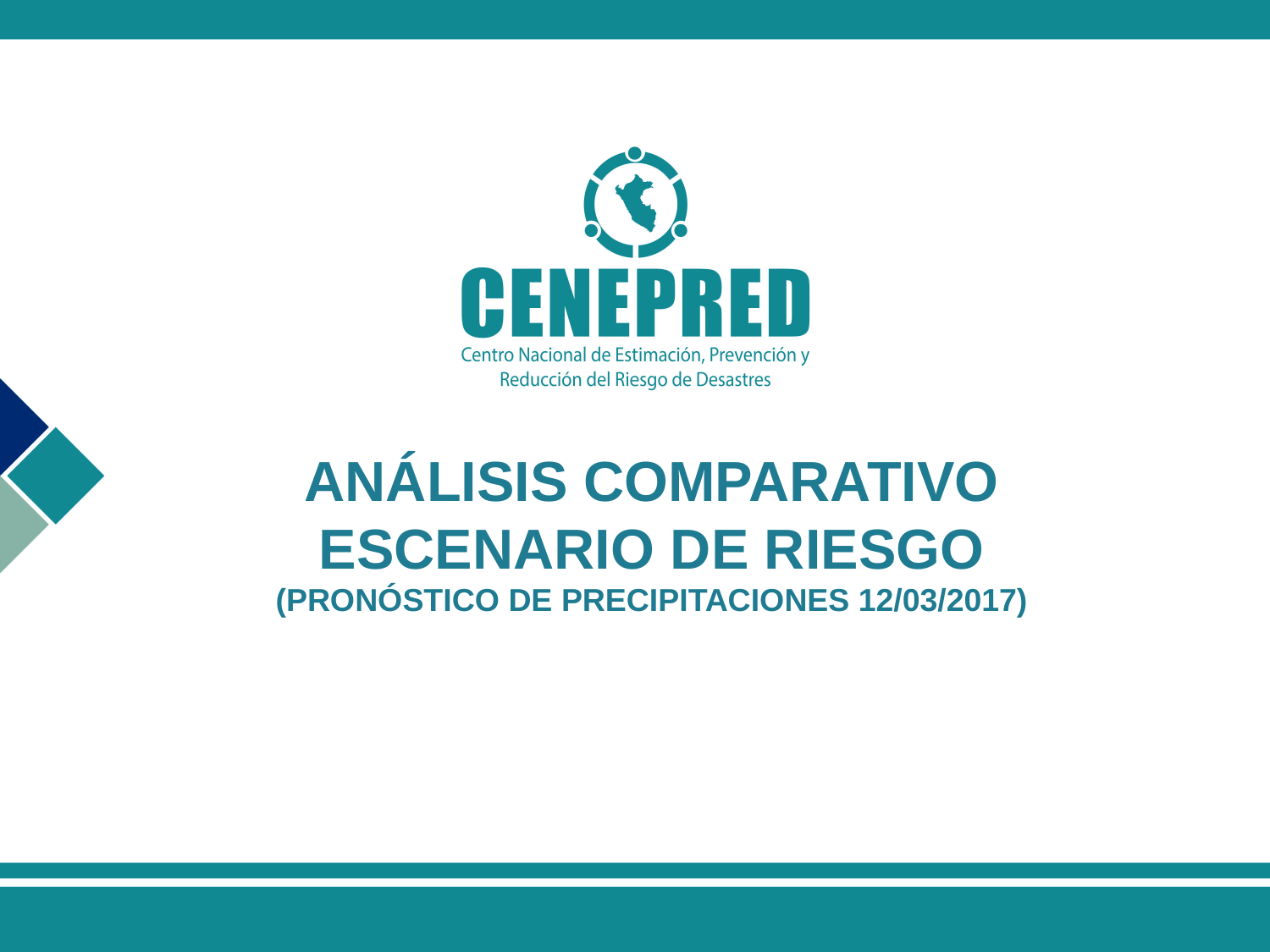

ANÁLISIS COMPARATIVO ESCENARIO DE RIESGO
(PRONÓSTICO DE PRECIPITACIONES 12/03/2017)